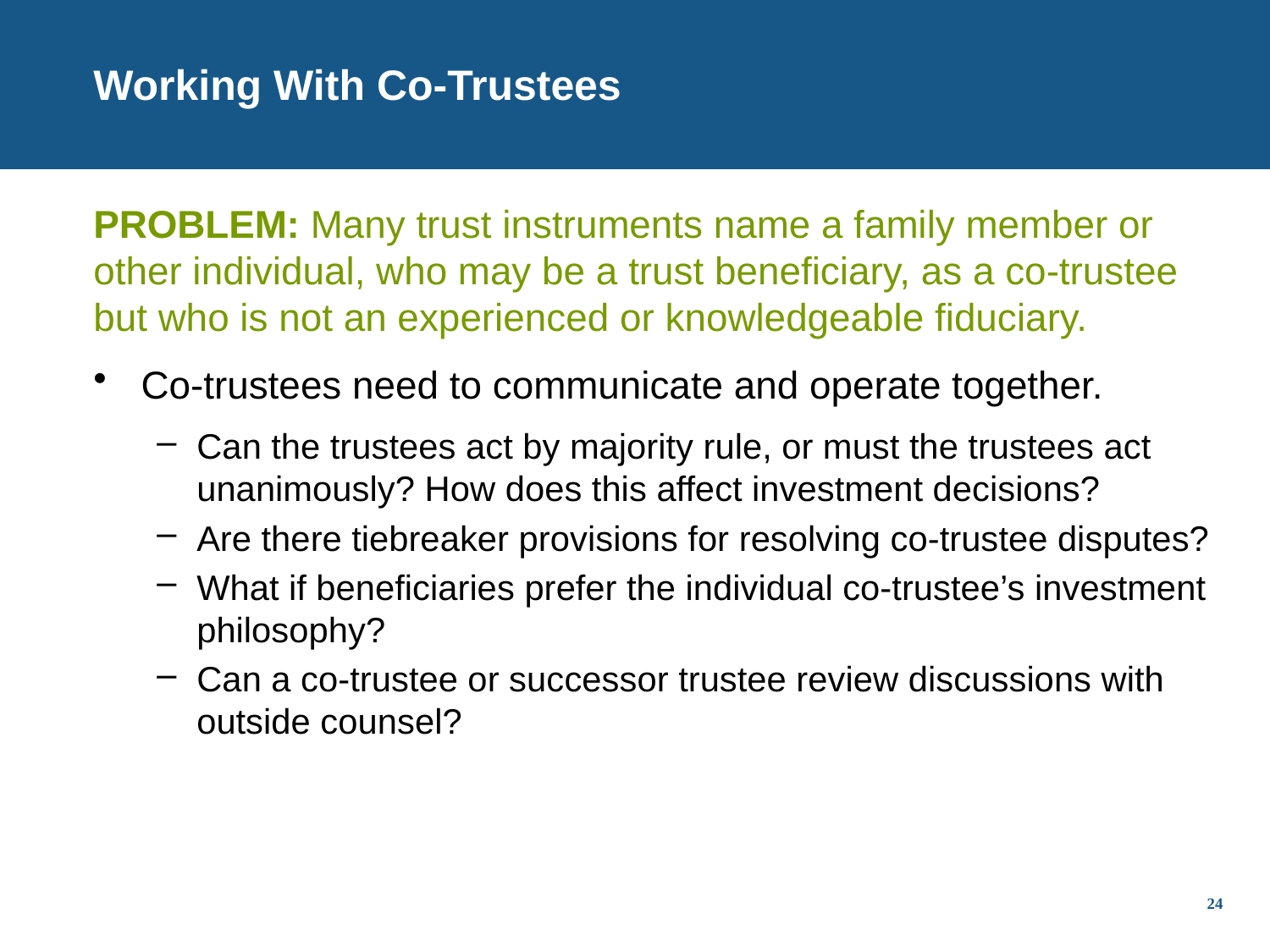

# Working With Co-Trustees
Problem: Many trust instruments name a family member or other individual, who may be a trust beneficiary, as a co-trustee but who is not an experienced or knowledgeable fiduciary.
Co-trustees need to communicate and operate together.
Can the trustees act by majority rule, or must the trustees act unanimously? How does this affect investment decisions?
Are there tiebreaker provisions for resolving co-trustee disputes?
What if beneficiaries prefer the individual co-trustee’s investment philosophy?
Can a co-trustee or successor trustee review discussions with outside counsel?